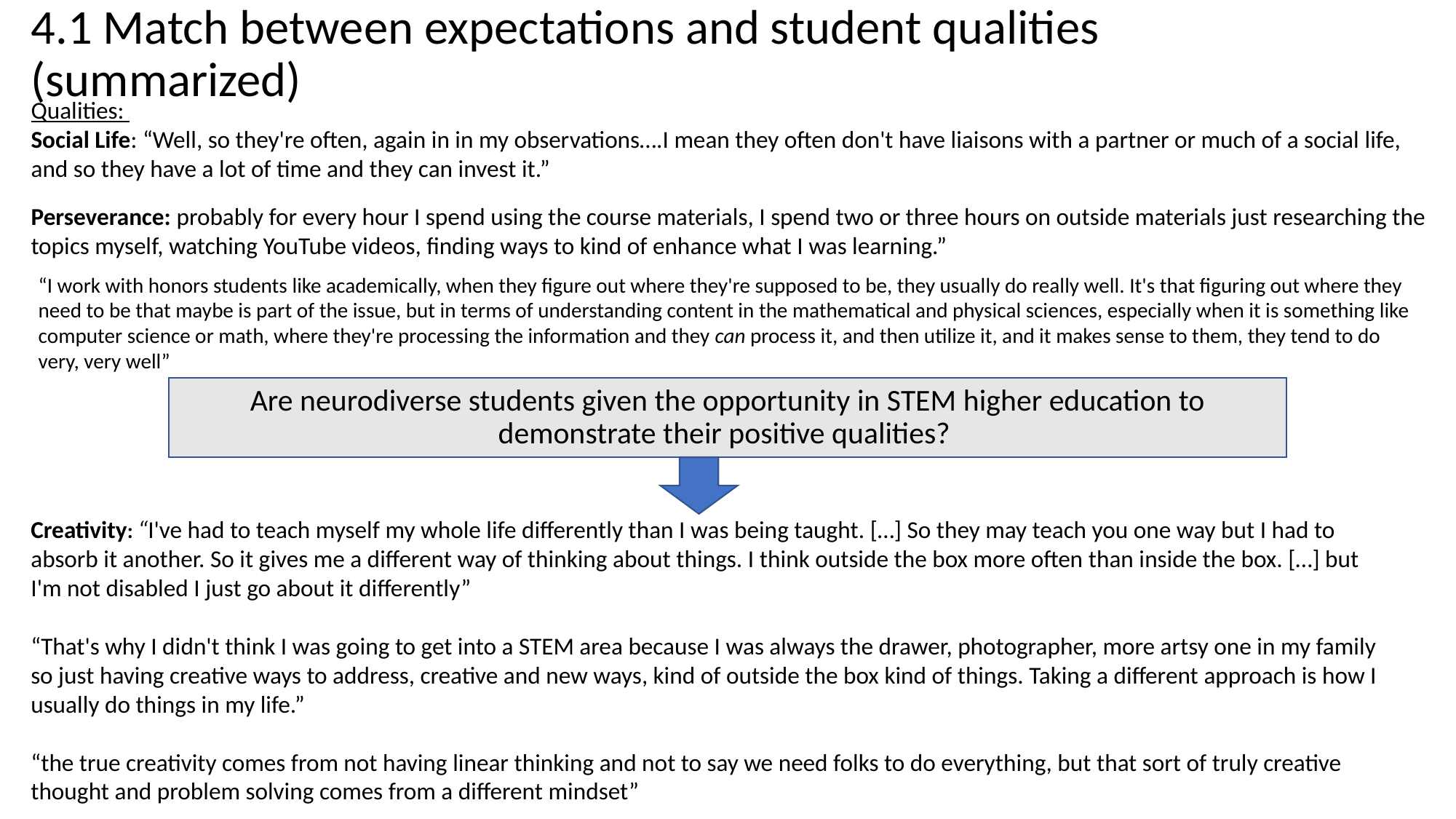

# 4.1 Match between expectations and student qualities (summarized)
Qualities:
Social Life: “Well, so they're often, again in in my observations….I mean they often don't have liaisons with a partner or much of a social life, and so they have a lot of time and they can invest it.”

Perseverance: probably for every hour I spend using the course materials, I spend two or three hours on outside materials just researching the topics myself, watching YouTube videos, finding ways to kind of enhance what I was learning.”

“I work with honors students like academically, when they figure out where they're supposed to be, they usually do really well. It's that figuring out where they need to be that maybe is part of the issue, but in terms of understanding content in the mathematical and physical sciences, especially when it is something like computer science or math, where they're processing the information and they can process it, and then utilize it, and it makes sense to them, they tend to do very, very well”
Are neurodiverse students given the opportunity in STEM higher education to demonstrate their positive qualities?

Creativity: “I've had to teach myself my whole life differently than I was being taught. […] So they may teach you one way but I had to absorb it another. So it gives me a different way of thinking about things. I think outside the box more often than inside the box. […] but I'm not disabled I just go about it differently”

“That's why I didn't think I was going to get into a STEM area because I was always the drawer, photographer, more artsy one in my family so just having creative ways to address, creative and new ways, kind of outside the box kind of things. Taking a different approach is how I usually do things in my life.”

“the true creativity comes from not having linear thinking and not to say we need folks to do everything, but that sort of truly creative thought and problem solving comes from a different mindset”